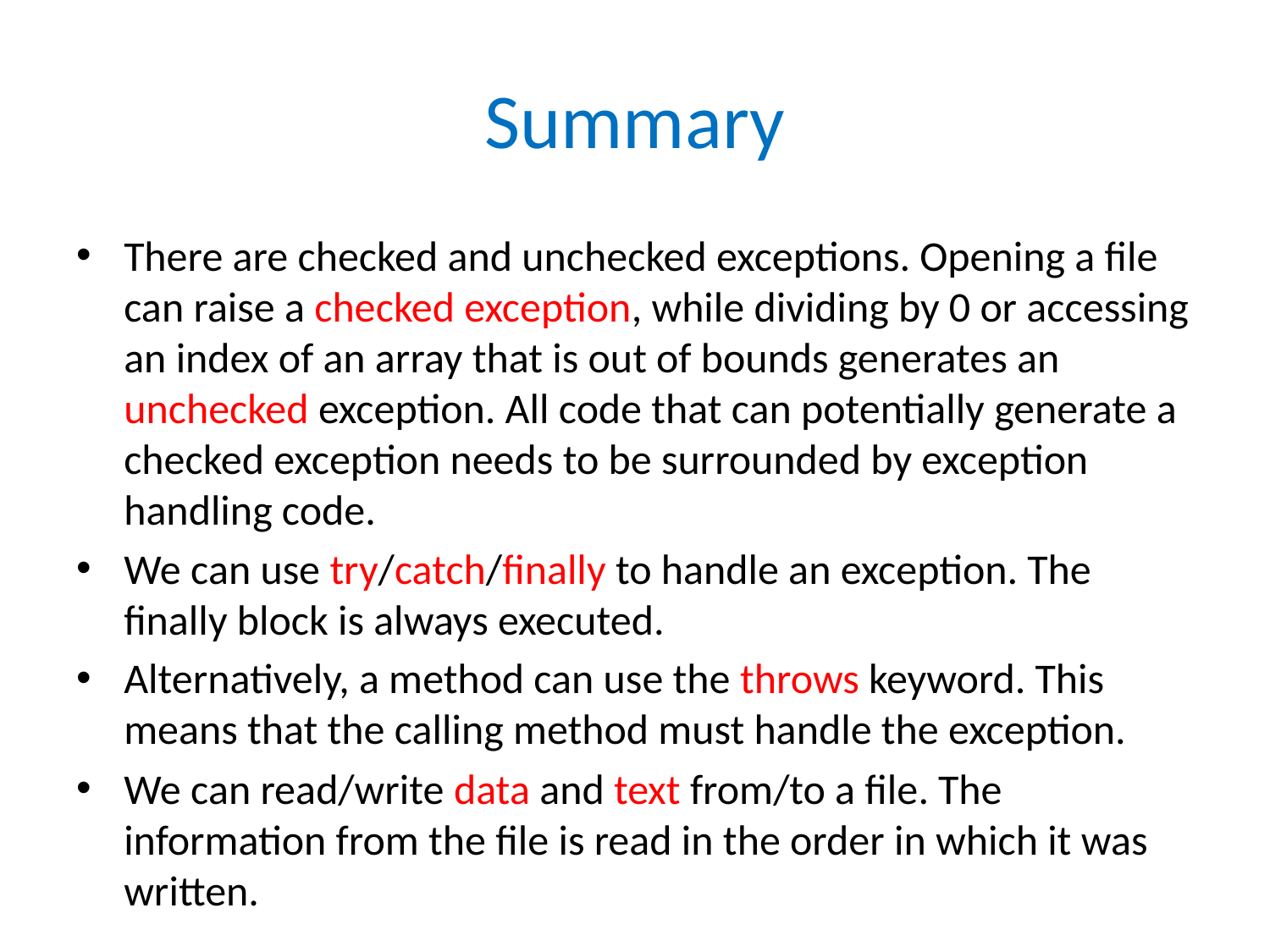

# Summary
There are checked and unchecked exceptions. Opening a file can raise a checked exception, while dividing by 0 or accessing an index of an array that is out of bounds generates an unchecked exception. All code that can potentially generate a checked exception needs to be surrounded by exception handling code.
We can use try/catch/finally to handle an exception. The finally block is always executed.
Alternatively, a method can use the throws keyword. This means that the calling method must handle the exception.
We can read/write data and text from/to a file. The information from the file is read in the order in which it was written.